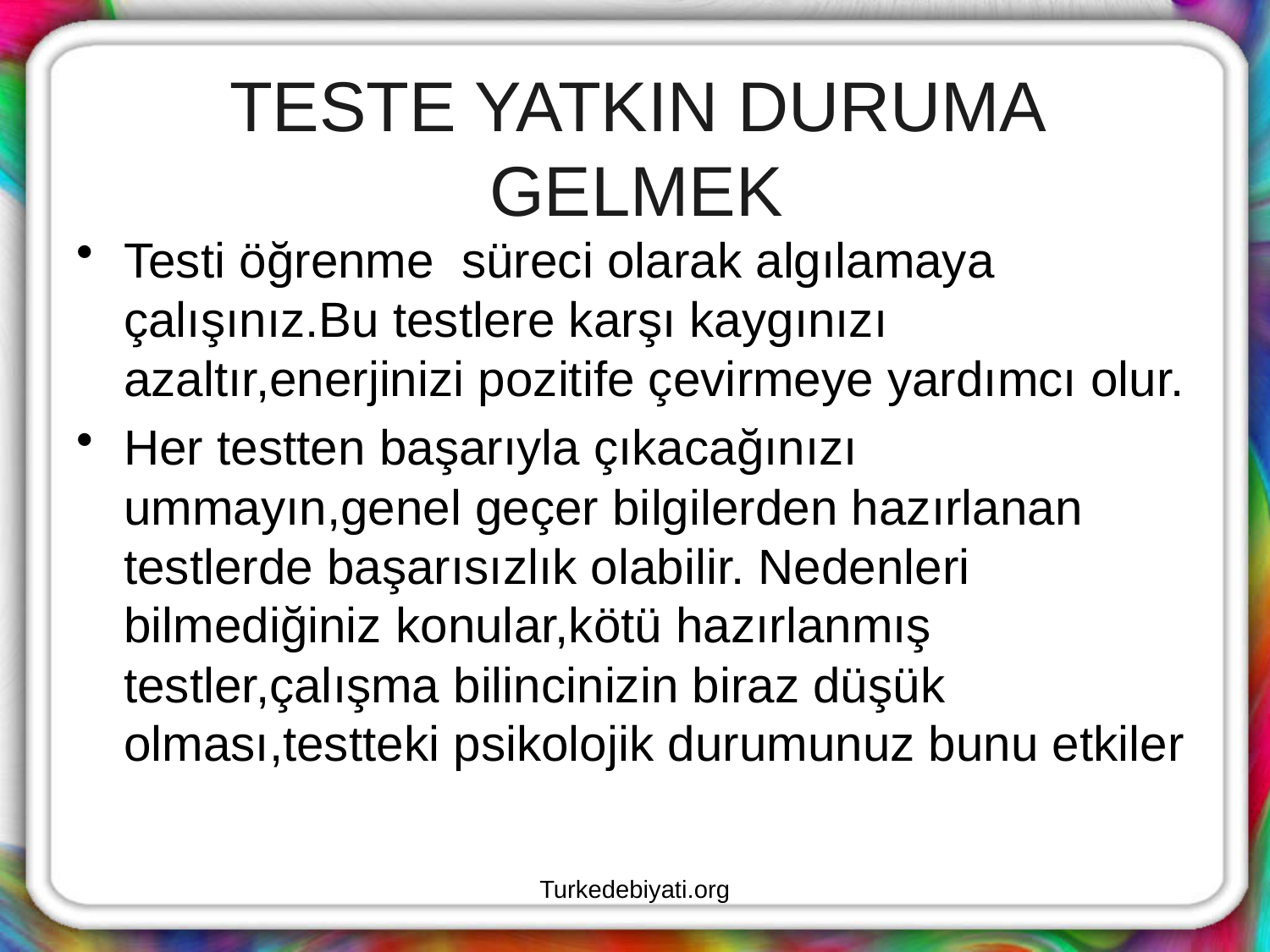

# TESTE YATKIN DURUMA GELMEK
Testi öğrenme  süreci olarak algılamaya çalışınız.Bu testlere karşı kaygınızı azaltır,enerjinizi pozitife çevirmeye yardımcı olur.
Her testten başarıyla çıkacağınızı ummayın,genel geçer bilgilerden hazırlanan testlerde başarısızlık olabilir. Nedenleri bilmediğiniz konular,kötü hazırlanmış testler,çalışma bilincinizin biraz düşük olması,testteki psikolojik durumunuz bunu etkiler
Turkedebiyati.org